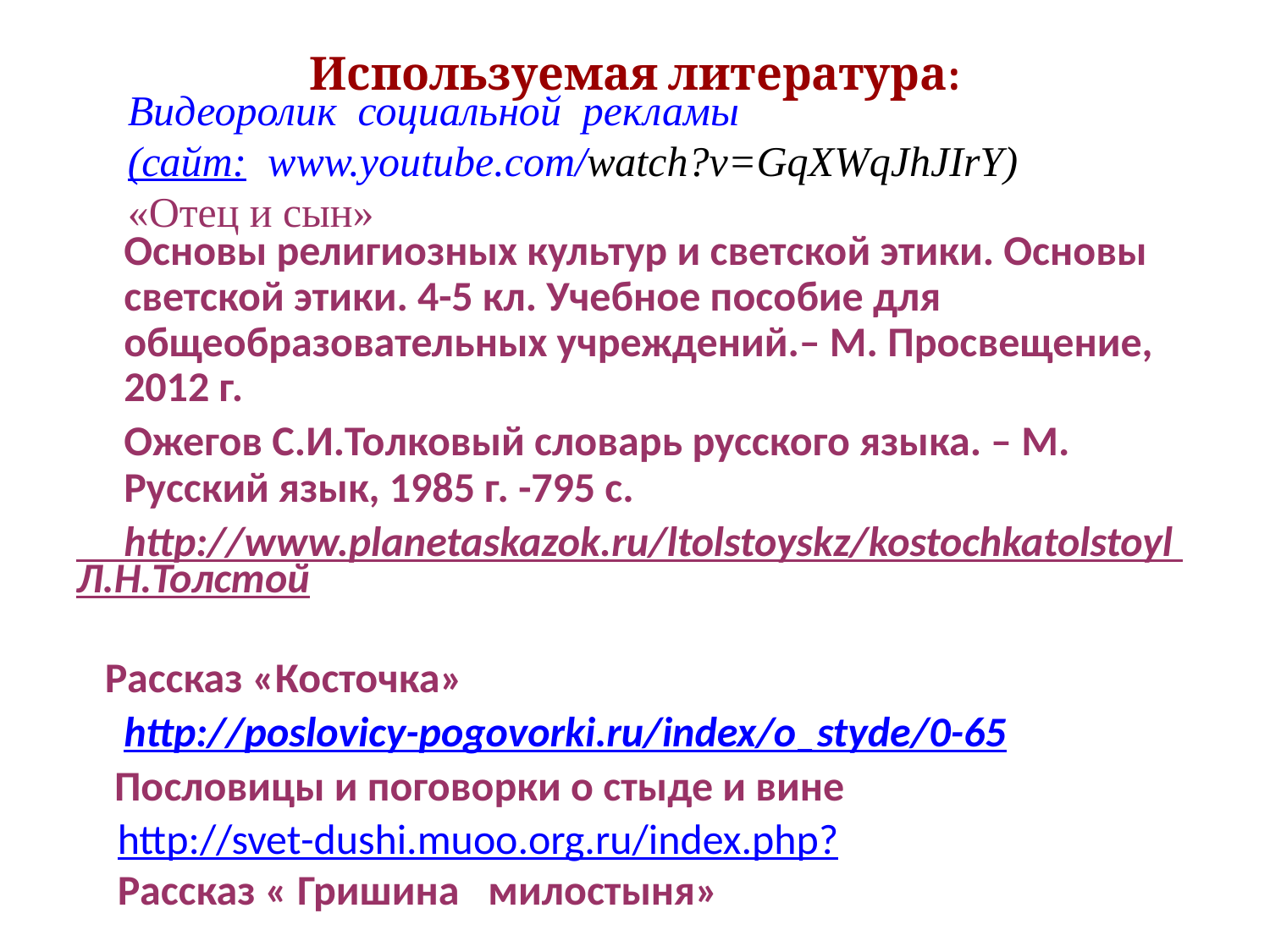

# Используемая литература:
Видеоролик  социальной  рекламы
(сайт:  www.youtube.com/watch?v=GqXWqJhJIrY)
«Отец и сын»
     Основы религиозных культур и светской этики. Основы светской этики. 4-5 кл. Учебное пособие для общеобразовательных учреждений.– М. Просвещение, 2012 г.
     Ожегов С.И.Толковый словарь русского языка. – М. Русский язык, 1985 г. -795 с.
     http://www.planetaskazok.ru/ltolstoyskz/kostochkatolstoyl Л.Н.Толстой
   Рассказ «Косточка»
     http://poslovicy-pogovorki.ru/index/o_styde/0-65
    Пословицы и поговорки о стыде и вине
http://svet-dushi.muoo.org.ru/index.php?
Рассказ « Гришина   милостыня»